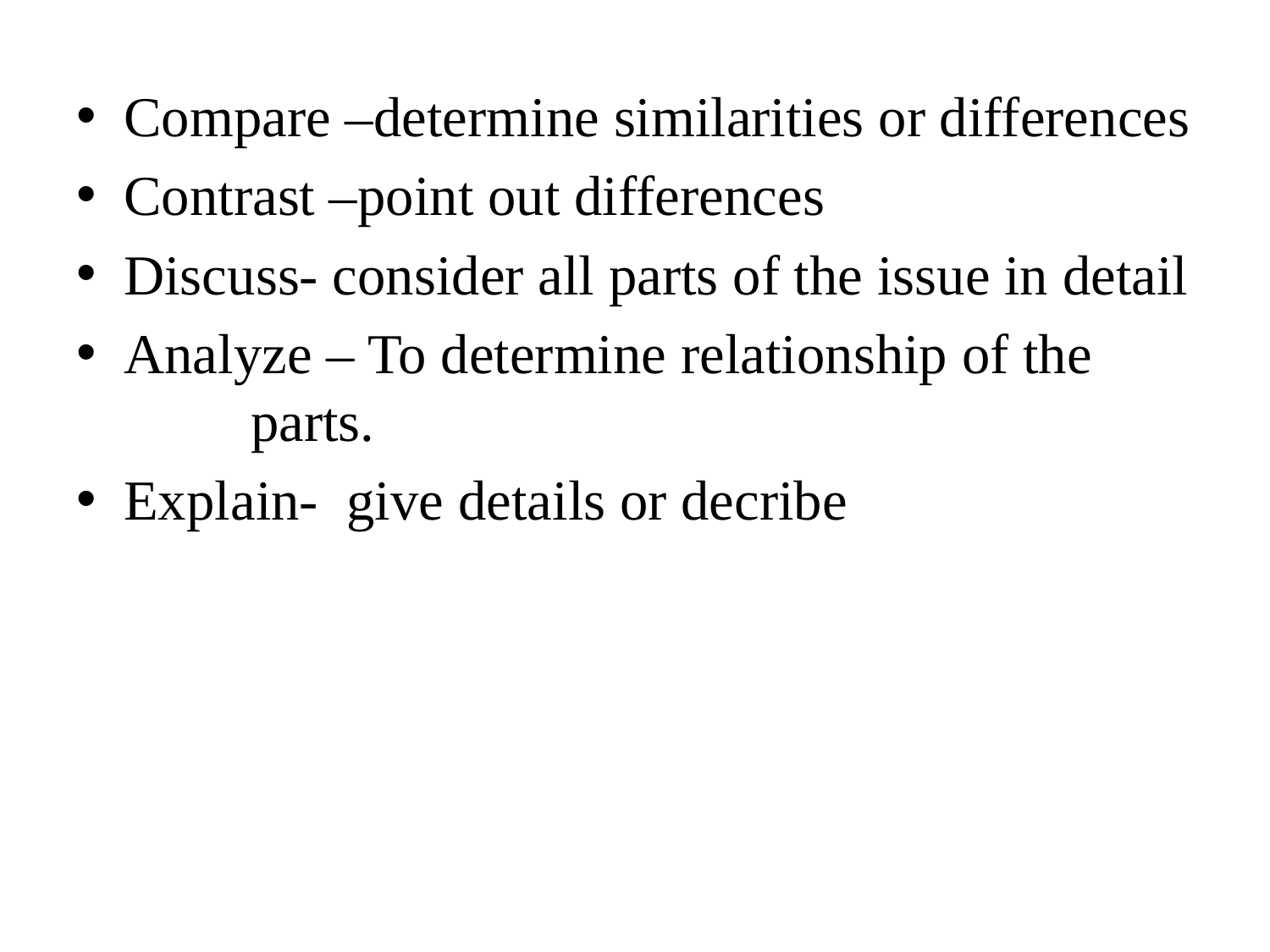

Compare –determine similarities or differences
Contrast –point out differences
Discuss- consider all parts of the issue in detail
Analyze – To determine relationship of the 		parts.
Explain-  give details or decribe